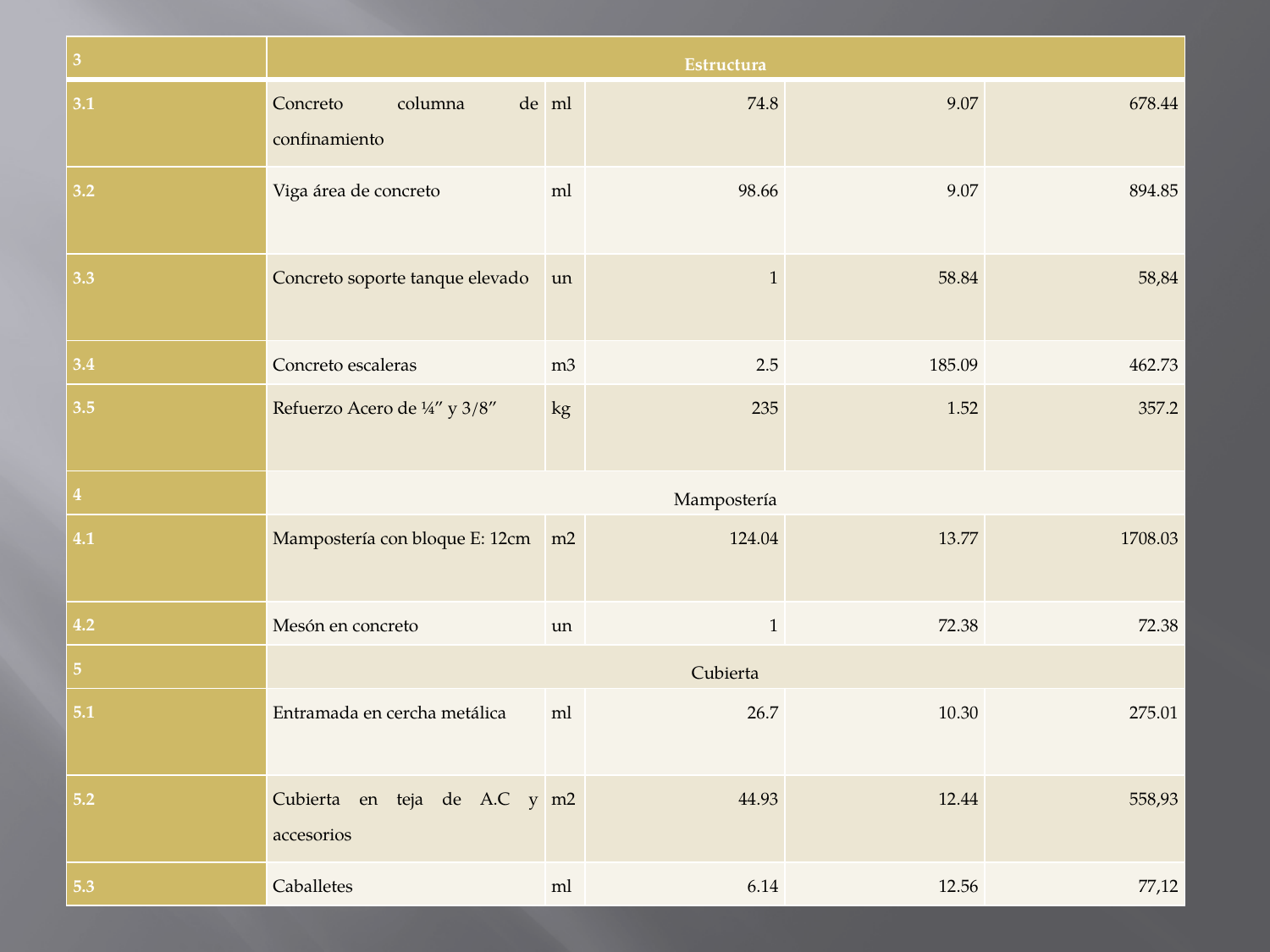

| 3 | Estructura |  |  |  |  |
| --- | --- | --- | --- | --- | --- |
| 3.1 | Concreto columna de confinamiento | ml | 74.8 | 9.07 | 678.44 |
| 3.2 | Viga área de concreto | ml | 98.66 | 9.07 | 894.85 |
| 3.3 | Concreto soporte tanque elevado | un | 1 | 58.84 | 58,84 |
| 3.4 | Concreto escaleras | m3 | 2.5 | 185.09 | 462.73 |
| 3.5 | Refuerzo Acero de ¼” y 3/8” | kg | 235 | 1.52 | 357.2 |
| 4 | Mampostería |  |  |  |  |
| 4.1 | Mampostería con bloque E: 12cm | m2 | 124.04 | 13.77 | 1708.03 |
| 4.2 | Mesón en concreto | un | 1 | 72.38 | 72.38 |
| 5 | Cubierta |  |  |  |  |
| 5.1 | Entramada en cercha metálica | ml | 26.7 | 10.30 | 275.01 |
| 5.2 | Cubierta en teja de A.C y accesorios | m2 | 44.93 | 12.44 | 558,93 |
| 5.3 | Caballetes | ml | 6.14 | 12.56 | 77,12 |